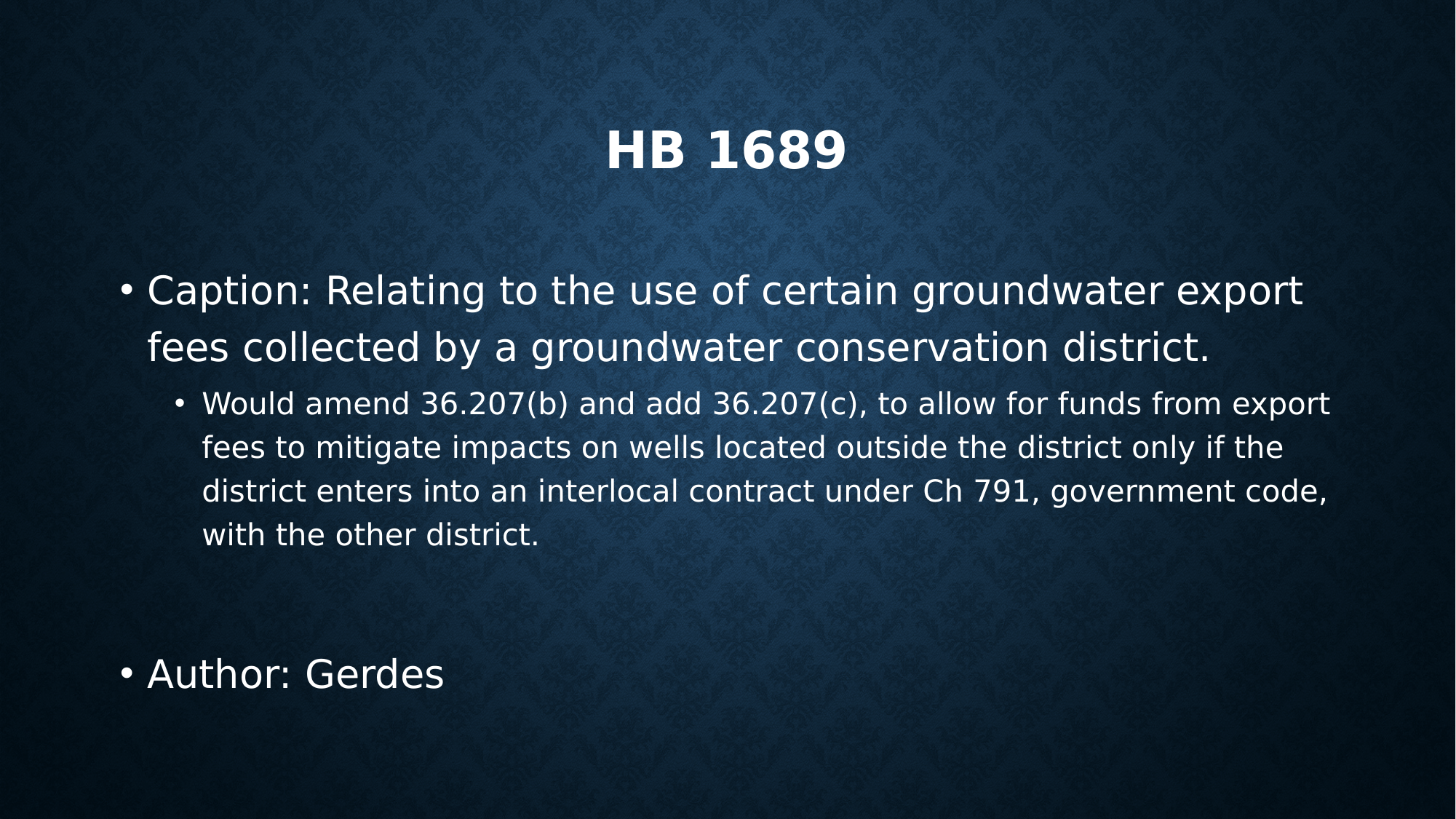

# HB 1689
Caption: Relating to the use of certain groundwater export fees collected by a groundwater conservation district.
Would amend 36.207(b) and add 36.207(c), to allow for funds from export fees to mitigate impacts on wells located outside the district only if the district enters into an interlocal contract under Ch 791, government code, with the other district.

Author: Gerdes